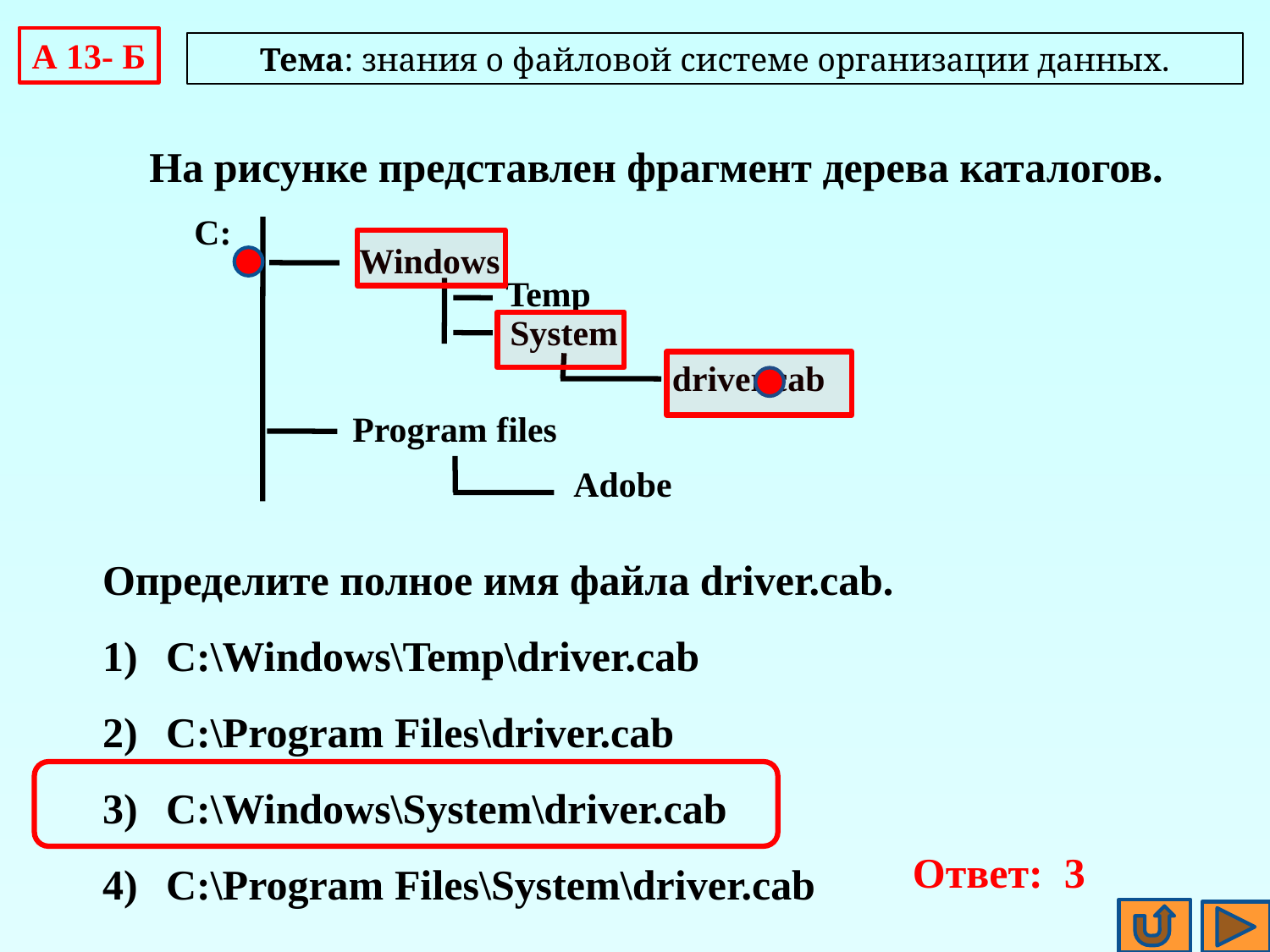

A 13- Б
Тема: знания о файловой системе организации данных.
На рисунке представлен фрагмент дерева каталогов.
C:
Windows
Temp
System
driver.cab
Program files
Adobe

Определите полное имя файла driver.cab.
C:\Windows\Temp\driver.cab
C:\Program Files\driver.cab
C:\Windows\System\driver.cab
C:\Program Files\System\driver.cab

Ответ:  3